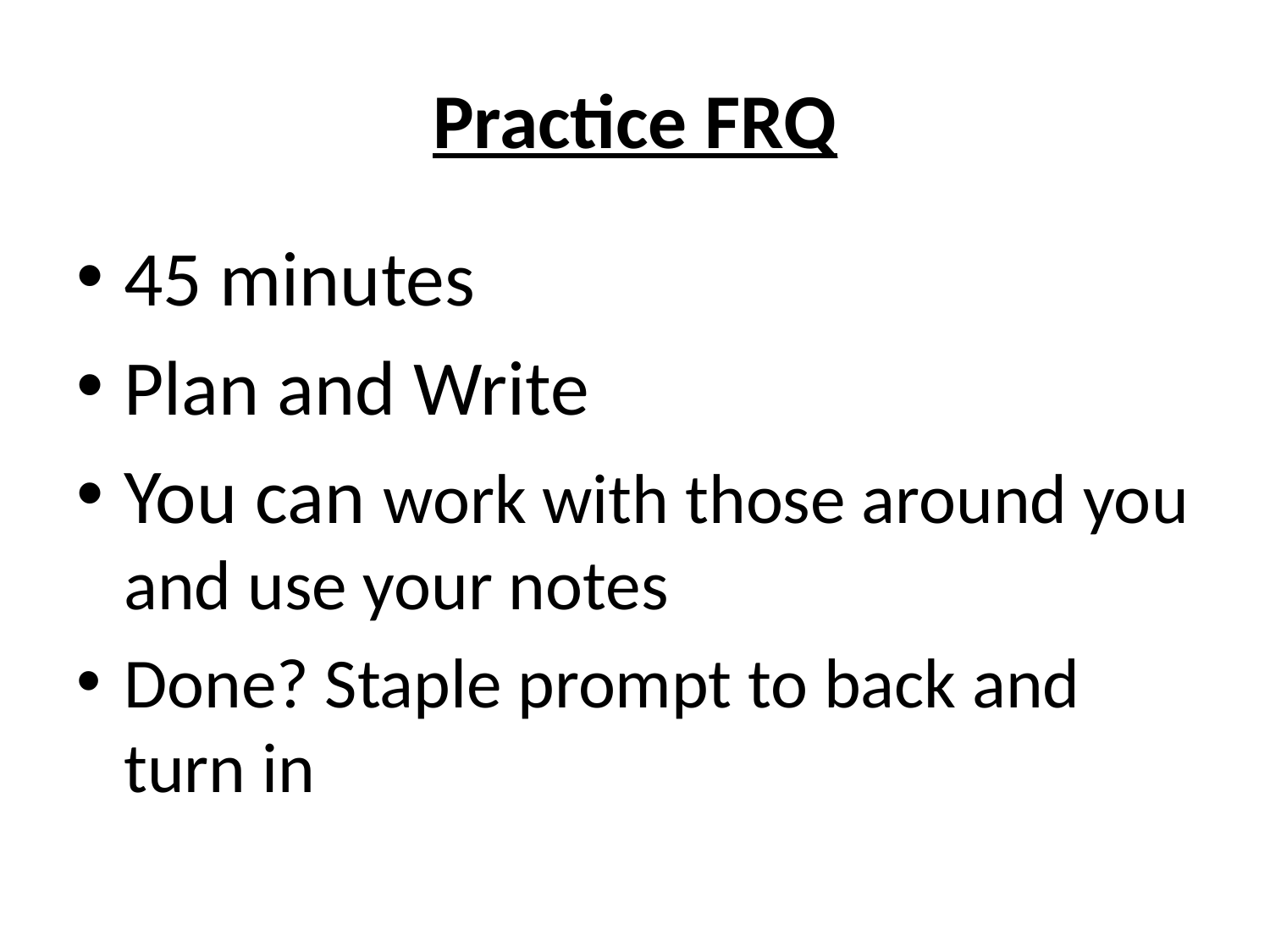

# Practice FRQ
45 minutes
Plan and Write
You can work with those around you and use your notes
Done? Staple prompt to back and turn in